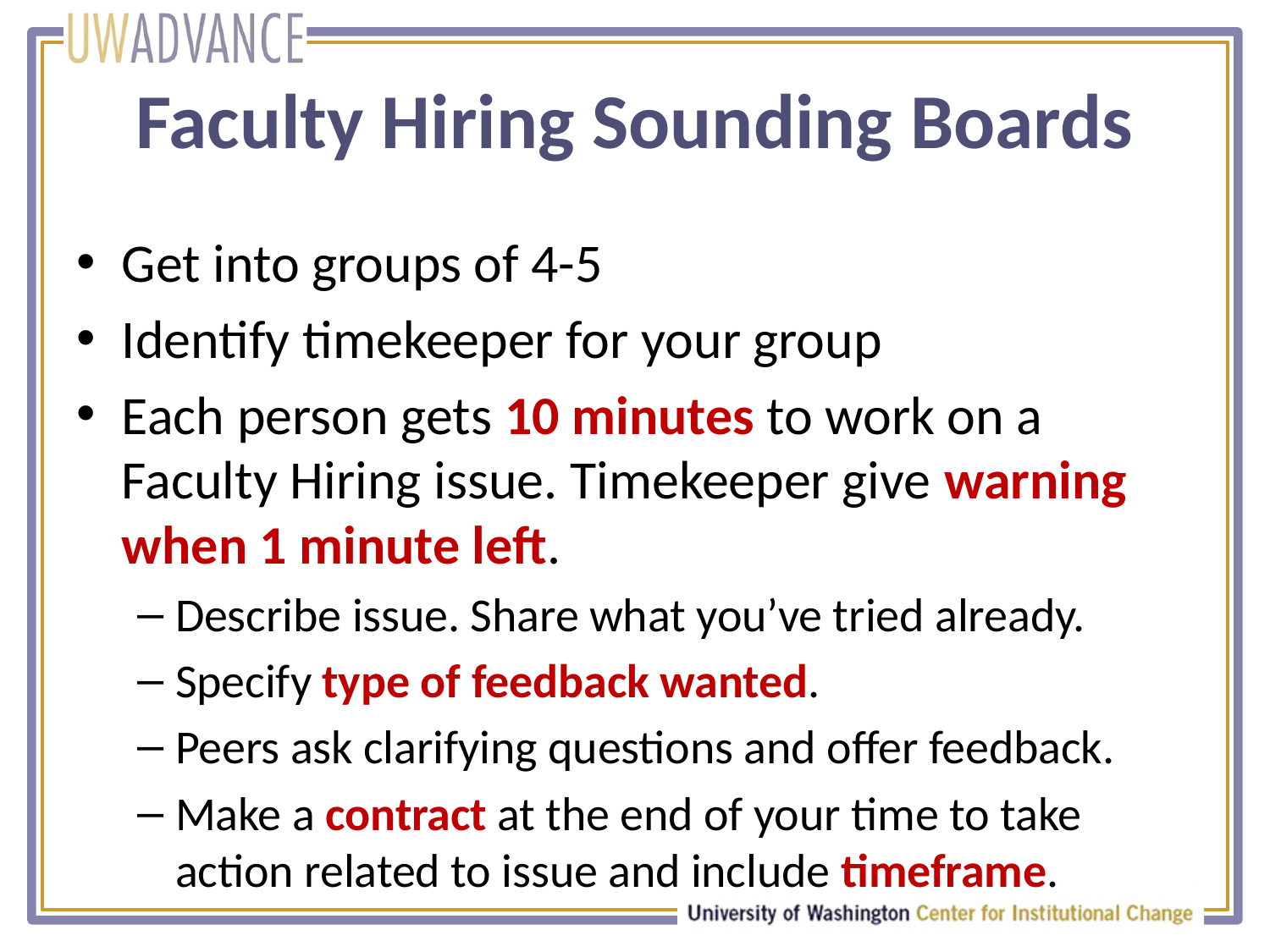

# Faculty Hiring Sounding Boards
Get into groups of 4-5
Identify timekeeper for your group
Each person gets 10 minutes to work on a Faculty Hiring issue. Timekeeper give warning when 1 minute left.
Describe issue. Share what you’ve tried already.
Specify type of feedback wanted.
Peers ask clarifying questions and offer feedback.
Make a contract at the end of your time to take action related to issue and include timeframe.